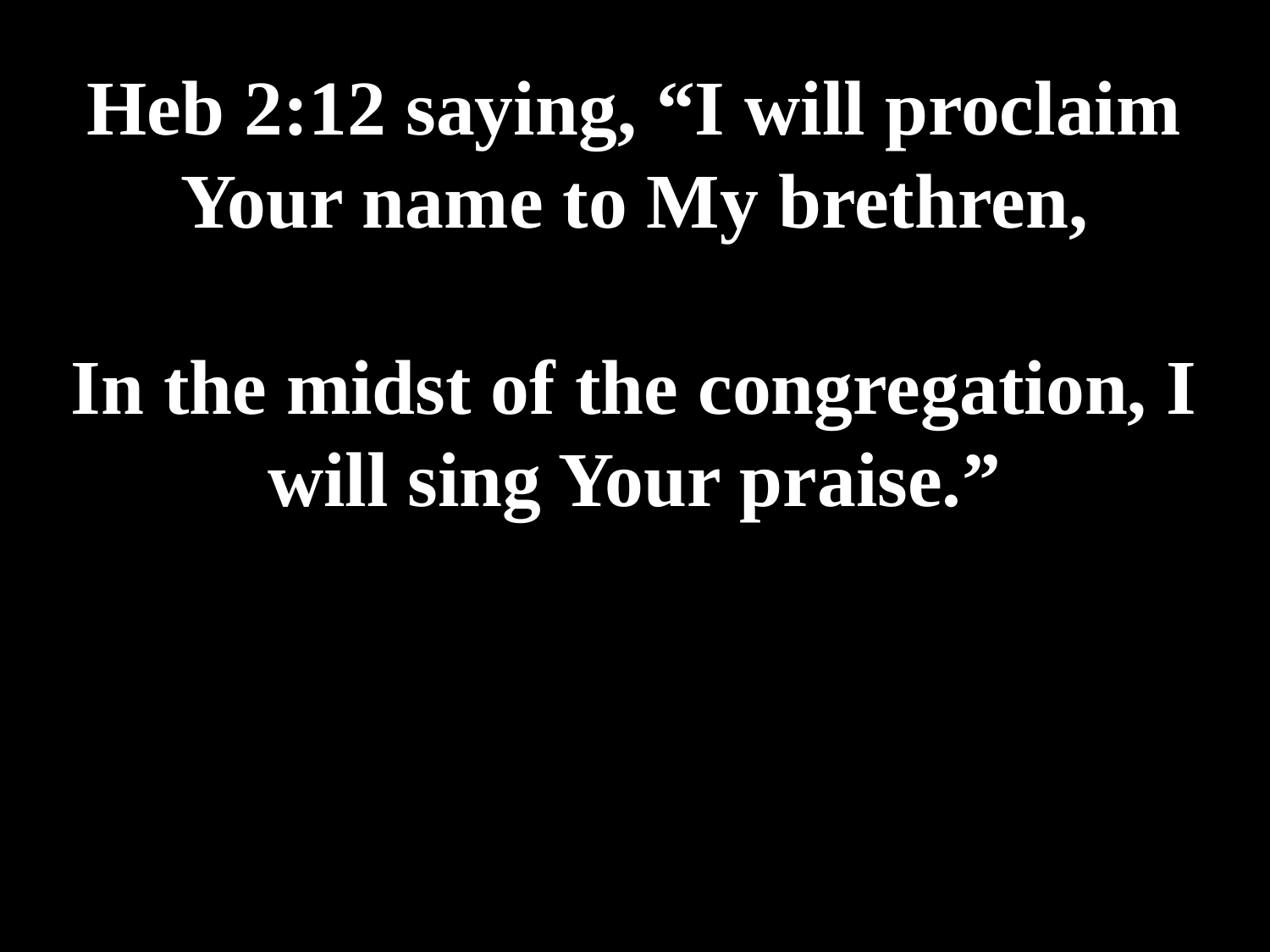

# Heb 2:12 saying, “I will proclaim Your name to My brethren, In the midst of the congregation, I will sing Your praise.”